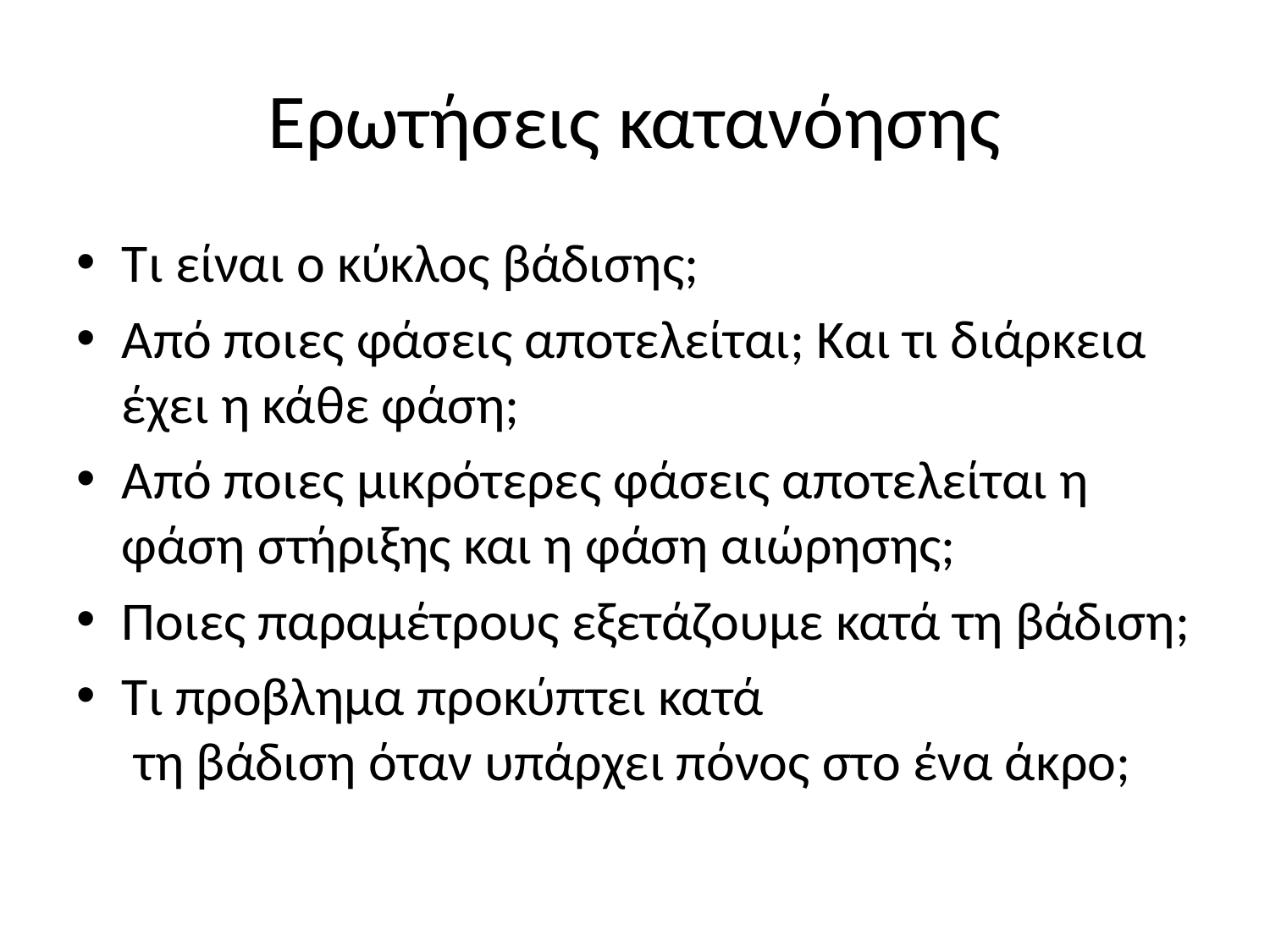

# Ερωτήσεις κατανόησης
Τι είναι ο κύκλος βάδισης;
Από ποιες φάσεις αποτελείται; Και τι διάρκεια έχει η κάθε φάση;
Από ποιες μικρότερες φάσεις αποτελείται η φάση στήριξης και η φάση αιώρησης;
Ποιες παραμέτρους εξετάζουμε κατά τη βάδιση;
Τι προβλημα προκύπτει κατά
 τη βάδιση όταν υπάρχει πόνος στο ένα άκρο;